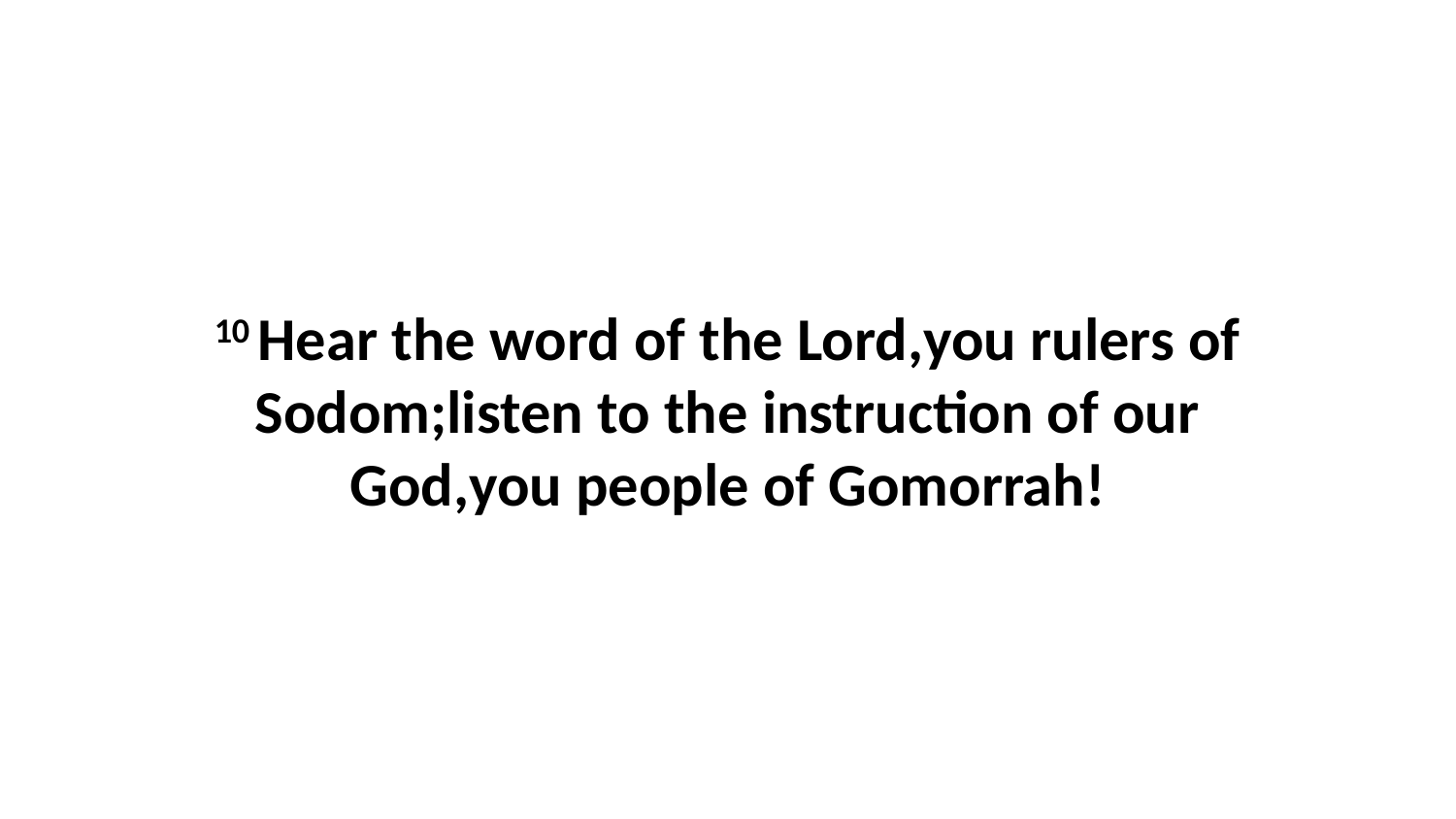

10 Hear the word of the Lord,you rulers of Sodom;listen to the instruction of our God,you people of Gomorrah!